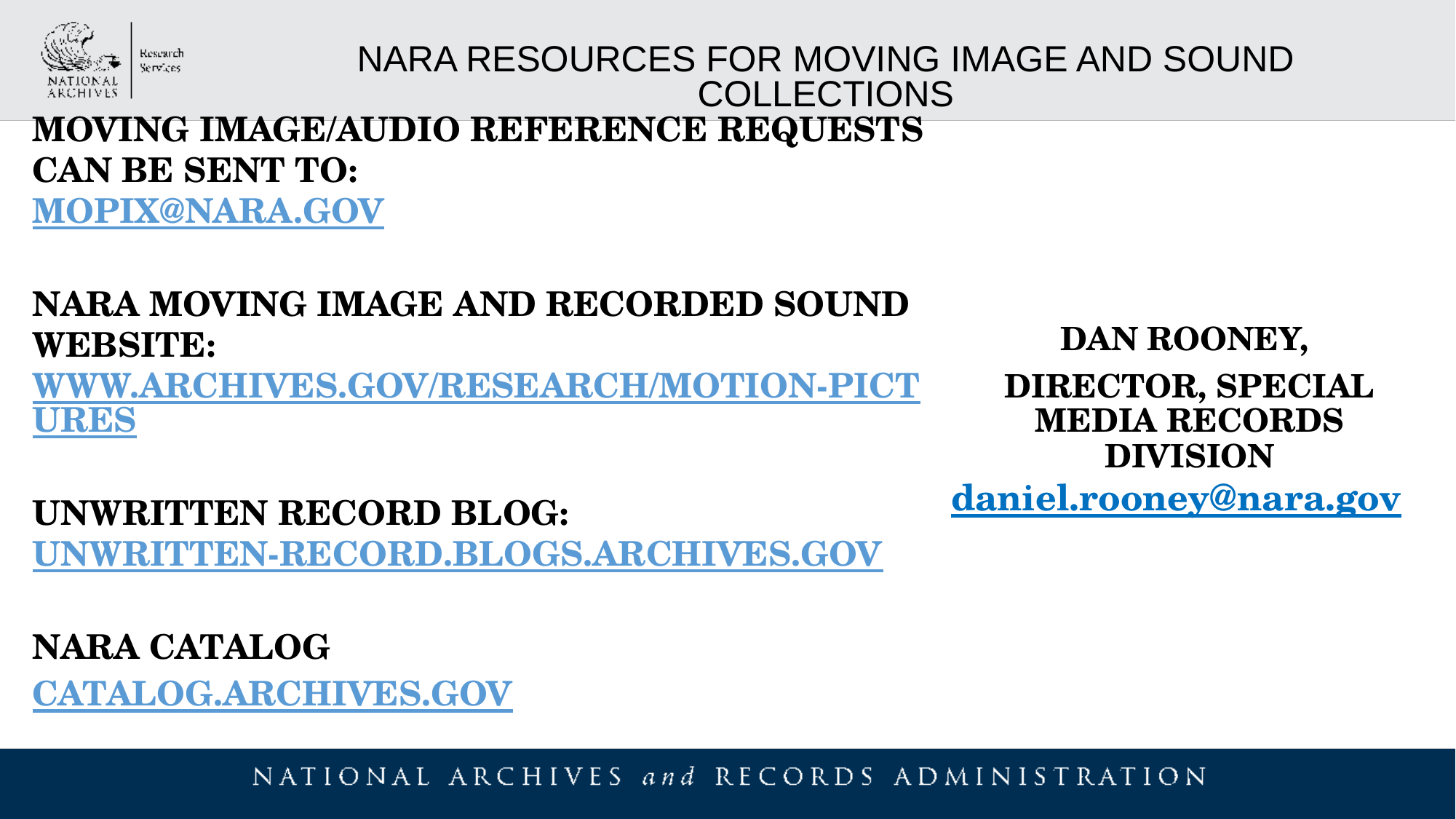

NARA RESOURCES FOR MOVING IMAGE AND SOUND COLLECTIONS
Moving image/audio reference requests can be sent to:
mopix@nara.gov
NARA Moving image and Recorded Sound Website:
www.archives.gov/research/motion-pictures
Unwritten Record Blog:
unwritten-record.blogs.archives.gov
Nara Catalog
catalog.archives.gov
DAN ROONEY,
DIRECTOR, SPECIAL MEDIA RECORDS DIVISION
daniel.rooney@nara.gov